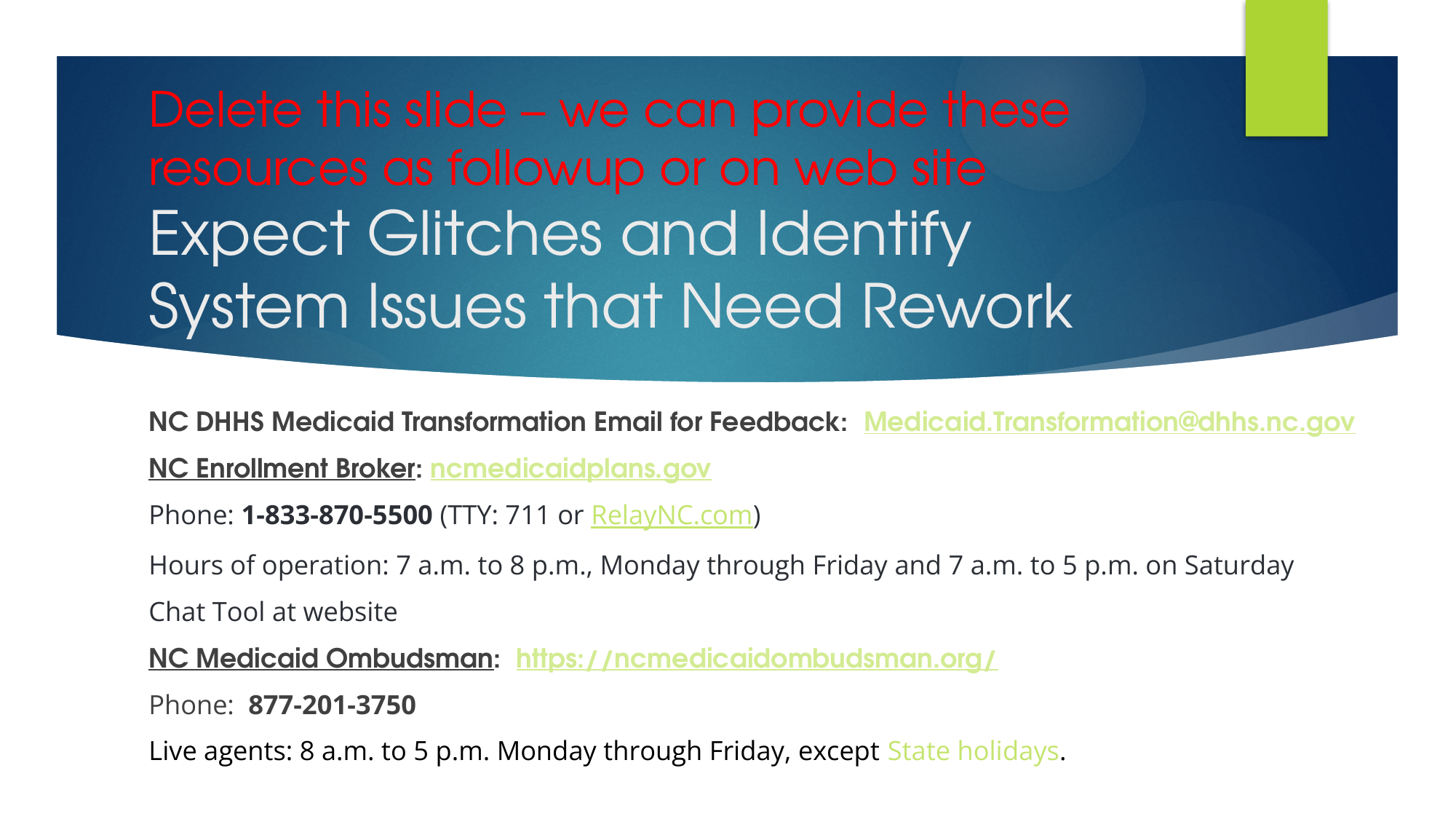

# Delete this slide – we can provide these resources as followup or on web site Expect Glitches and Identify System Issues that Need Rework
NC DHHS Medicaid Transformation Email for Feedback:  Medicaid.Transformation@dhhs.nc.gov
NC Enrollment Broker: ncmedicaidplans.gov
Phone: 1-833-870-5500 (TTY: 711 or RelayNC.com)
Hours of operation: 7 a.m. to 8 p.m., Monday through Friday and 7 a.m. to 5 p.m. on Saturday
Chat Tool at website
NC Medicaid Ombudsman:  https://ncmedicaidombudsman.org/
Phone:  877-201-3750
Live agents: 8 a.m. to 5 p.m. Monday through Friday, except State holidays.